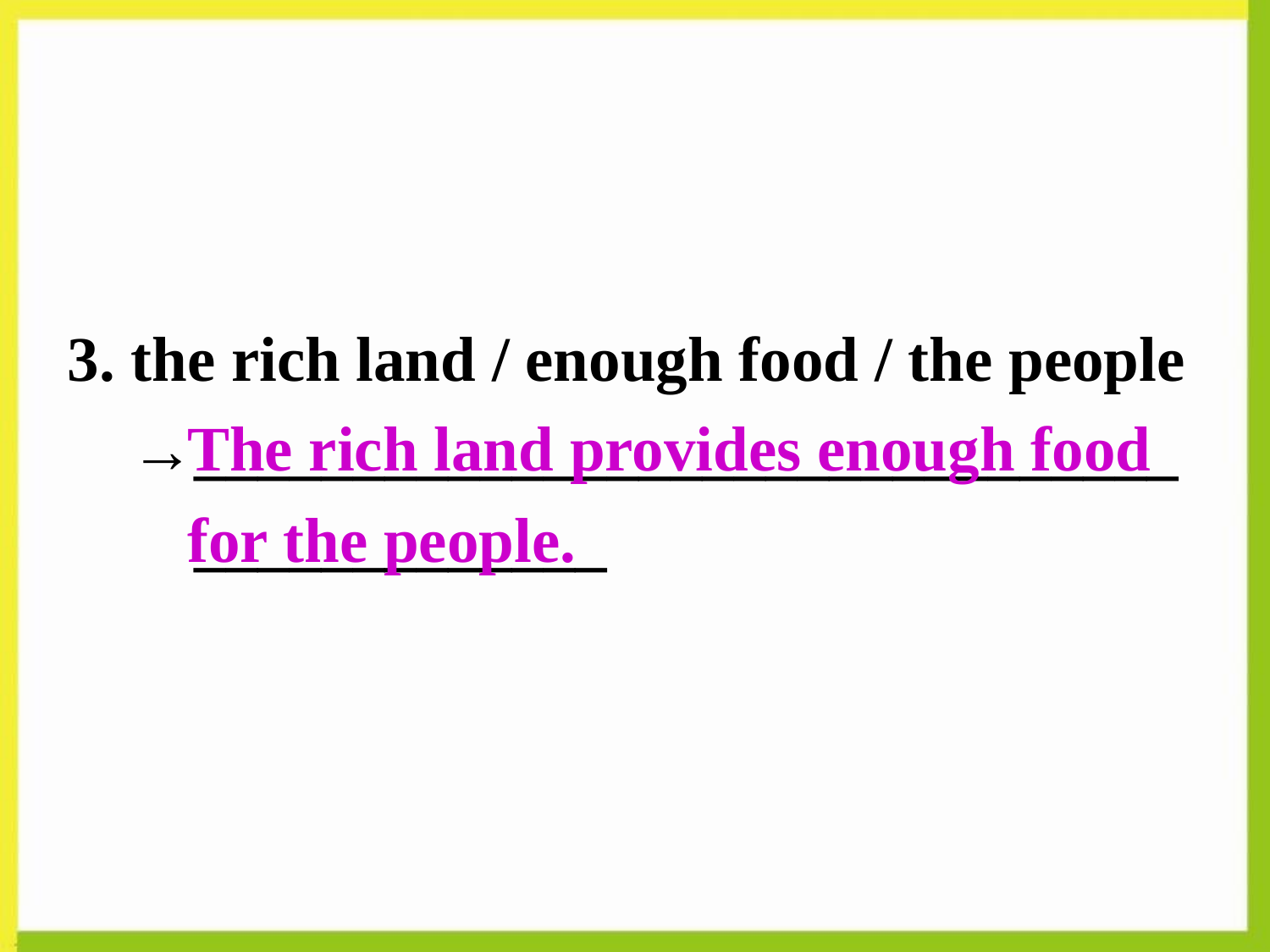

3. the rich land / enough food / the people
    →_______________________________
        _____________
The rich land provides enough food for the people.